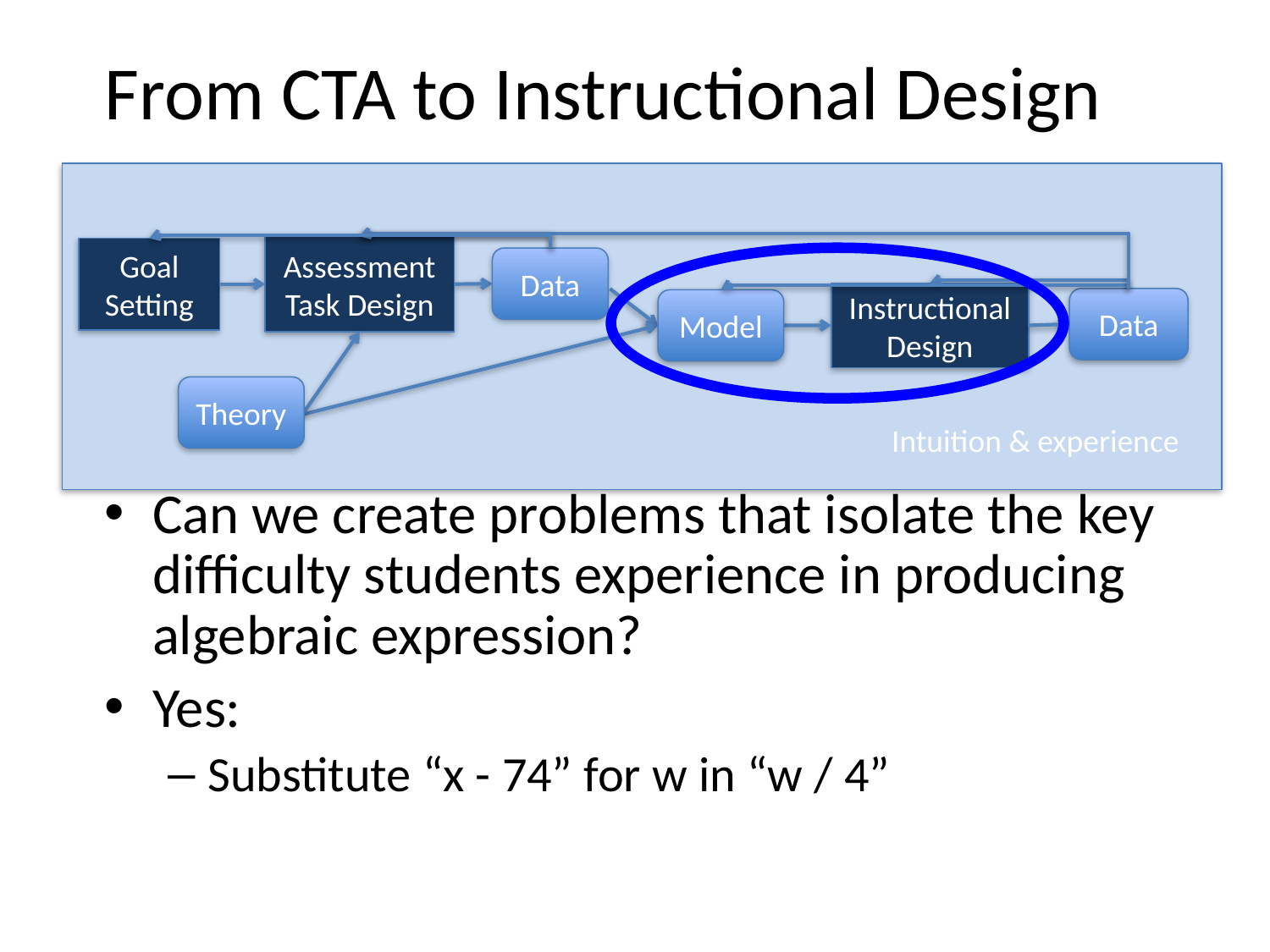

# From CTA to Instructional Design

Assessment Task Design
Goal
Setting

Data
Instructional Design
Data
Model
Theory
Intuition & experience
Can we create problems that isolate the key difficulty students experience in producing algebraic expression?
Yes:
Substitute “x - 74” for w in “w / 4”